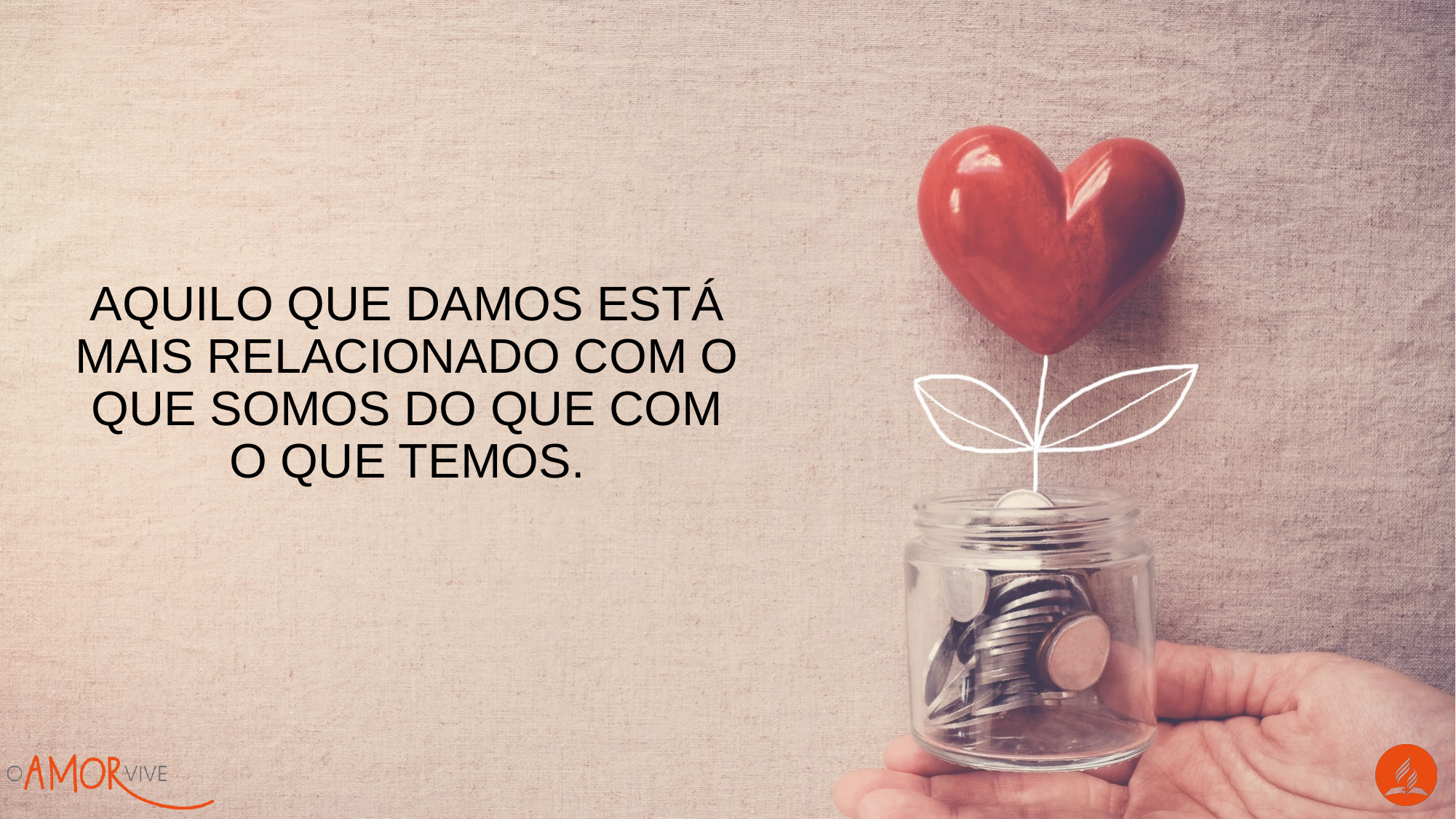

aquilo que damos está mais relacionado com o que somos do que com o que temos.